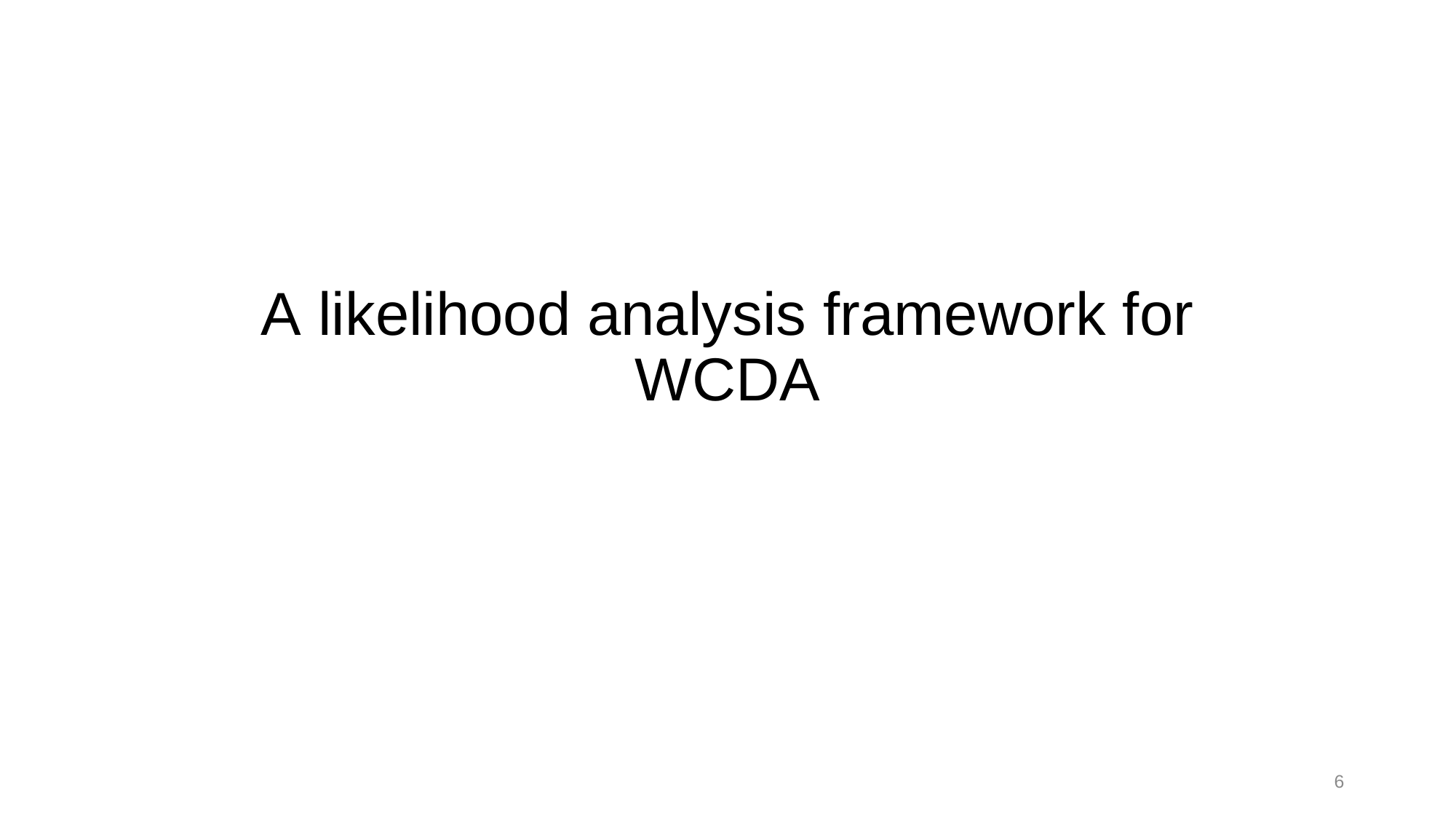

# A likelihood analysis framework for WCDA

6